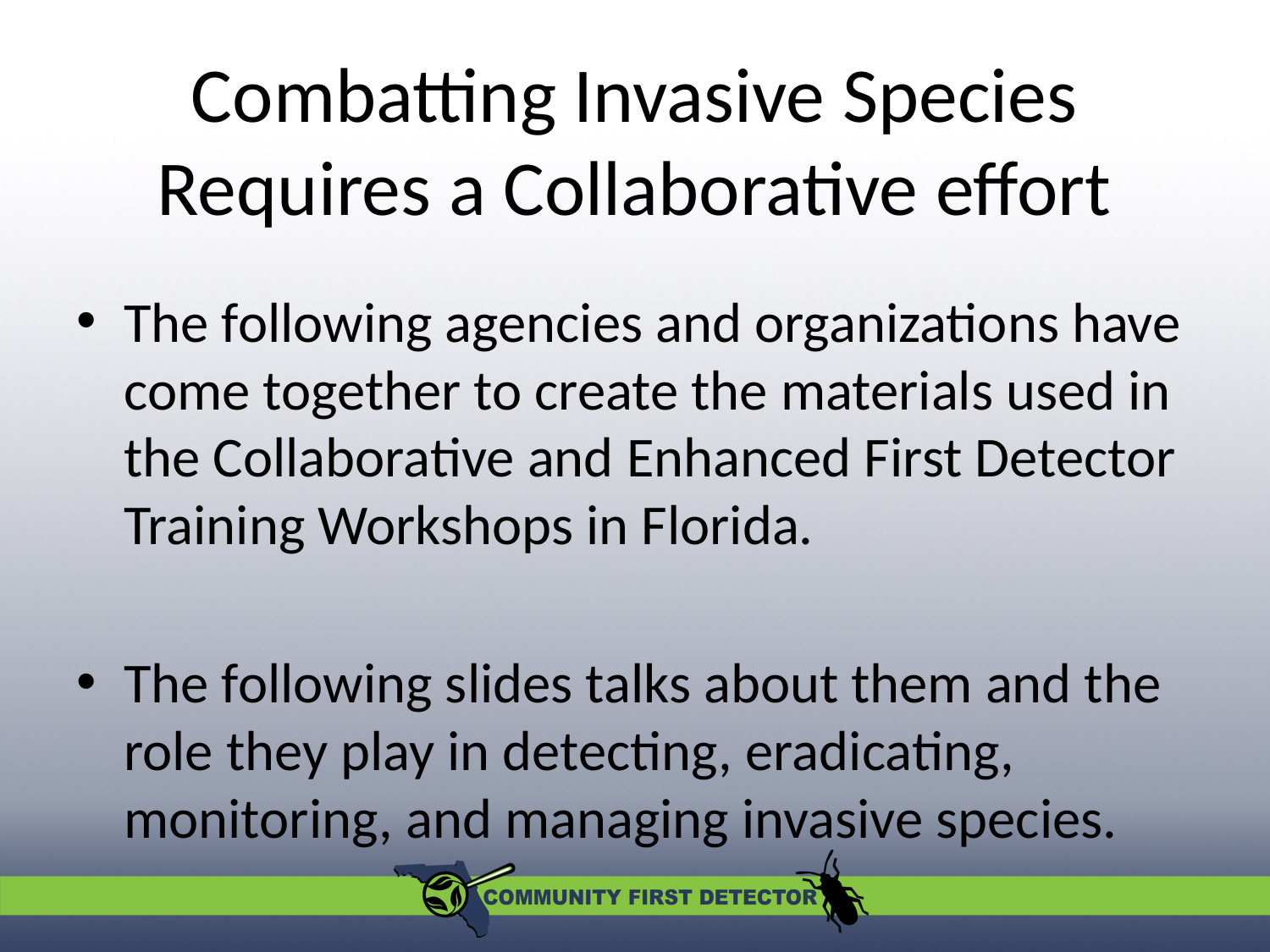

# Combatting Invasive Species Requires a Collaborative effort
The following agencies and organizations have come together to create the materials used in the Collaborative and Enhanced First Detector Training Workshops in Florida.

The following slides talks about them and the role they play in detecting, eradicating, monitoring, and managing invasive species.